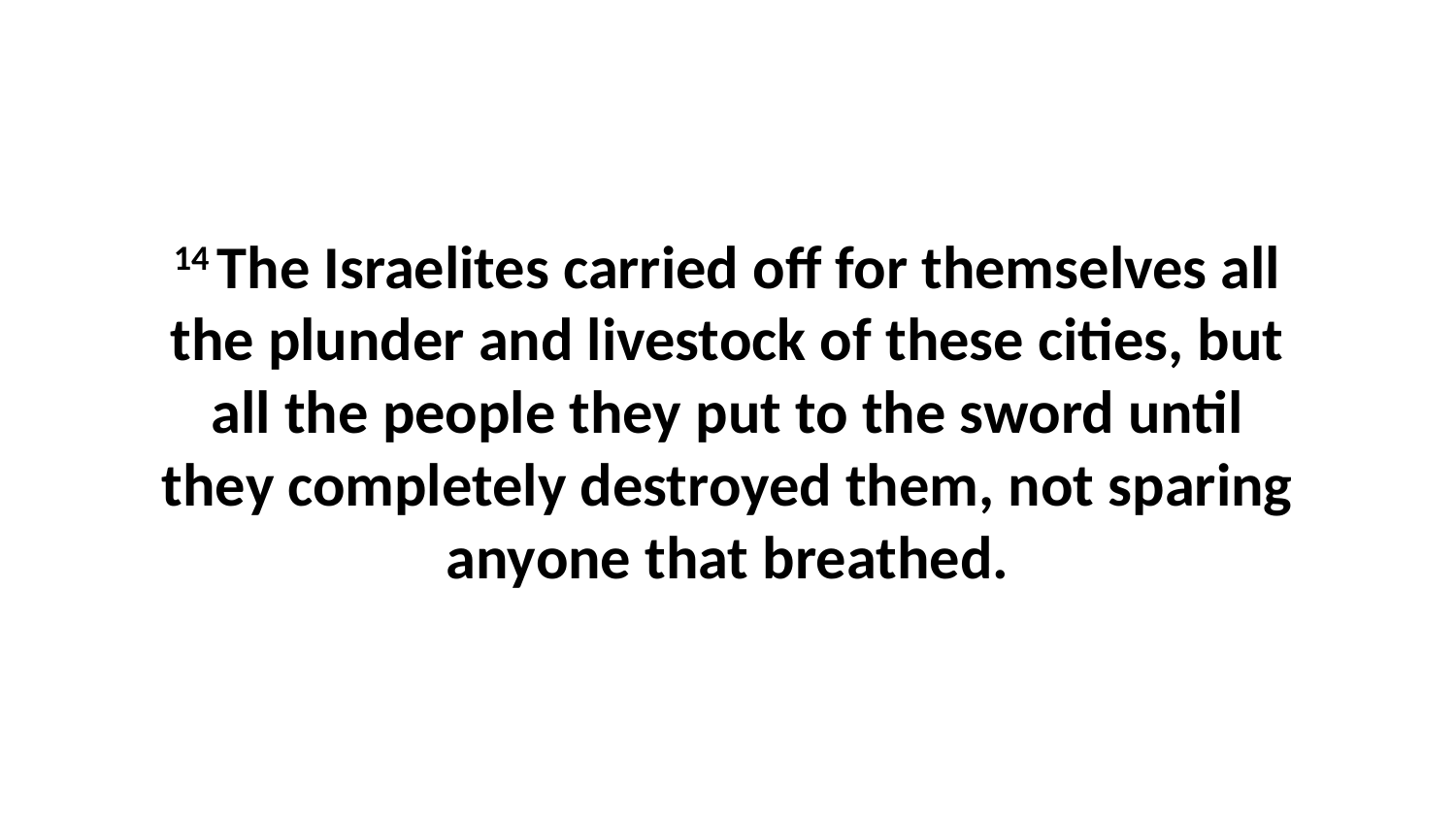

14 The Israelites carried off for themselves all the plunder and livestock of these cities, but all the people they put to the sword until they completely destroyed them, not sparing anyone that breathed.